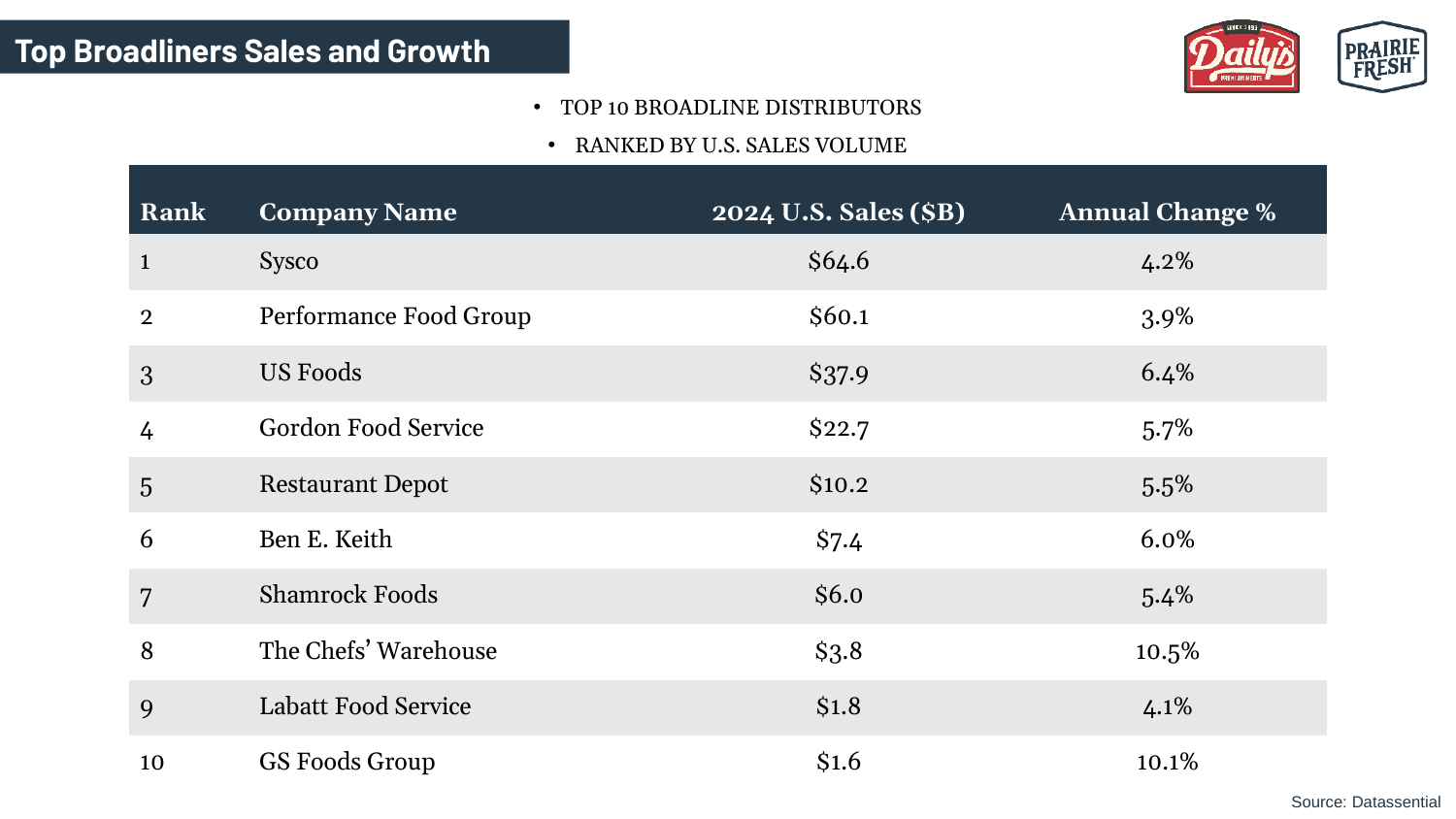

Top Broadliners Sales and Growth
TOP 10 BROADLINE DISTRIBUTORS
RANKED BY U.S. SALES VOLUME

| Rank | Company Name | 2024 U.S. Sales ($B) | Annual Change % |
| --- | --- | --- | --- |
| 1 | Sysco | $64.6 | 4.2% |
| 2 | Performance Food Group | $60.1 | 3.9% |
| 3 | US Foods | $37.9 | 6.4% |
| 4 | Gordon Food Service | $22.7 | 5.7% |
| 5 | Restaurant Depot | $10.2 | 5.5% |
| 6 | Ben E. Keith | $7.4 | 6.0% |
| 7 | Shamrock Foods | $6.0 | 5.4% |
| 8 | The Chefs’ Warehouse | $3.8 | 10.5% |
| 9 | Labatt Food Service | $1.8 | 4.1% |
| 10 | GS Foods Group | $1.6 | 10.1% |
Source: Datassential